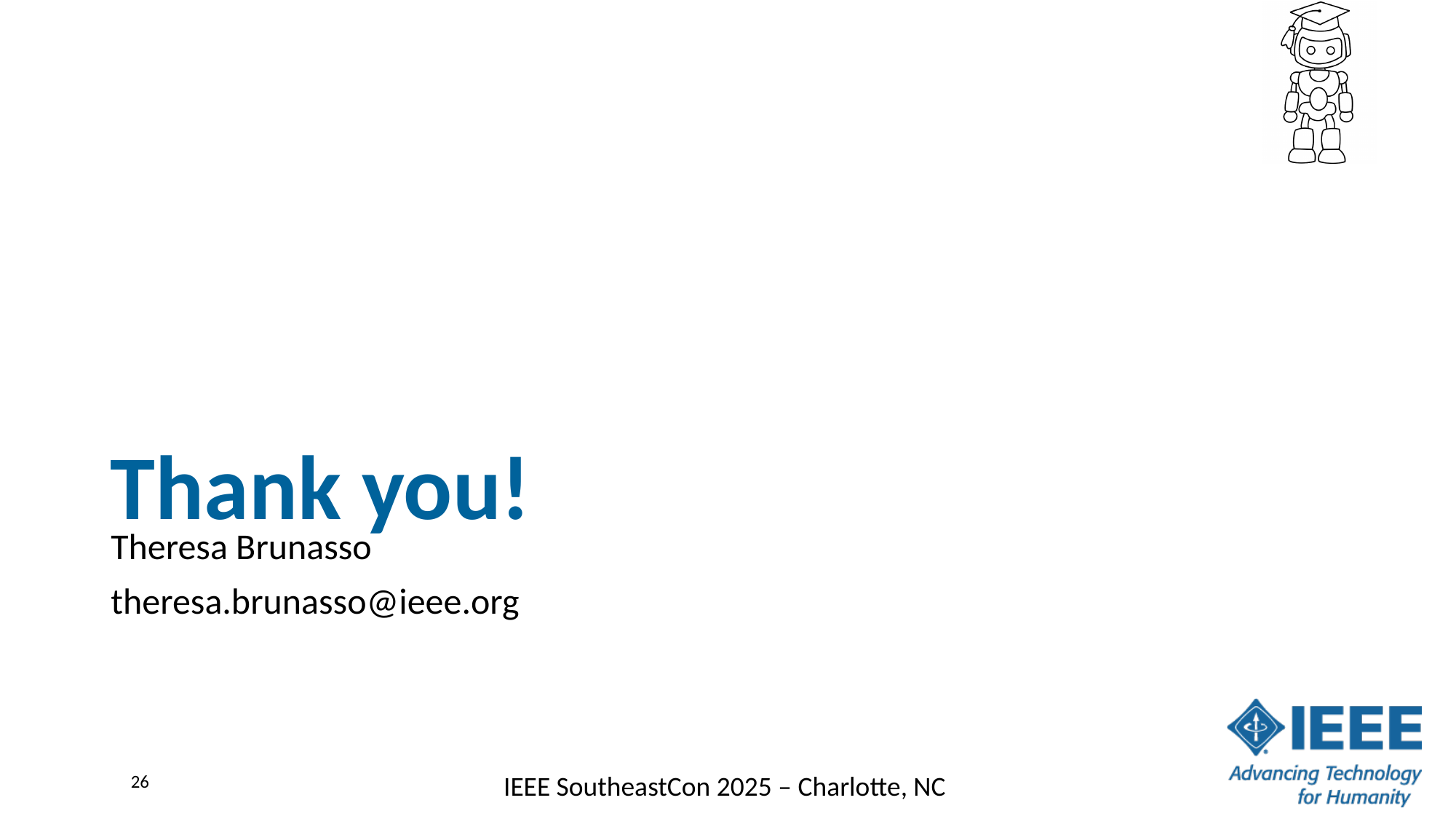

# Thank you!
Theresa Brunasso
theresa.brunasso@ieee.org
26